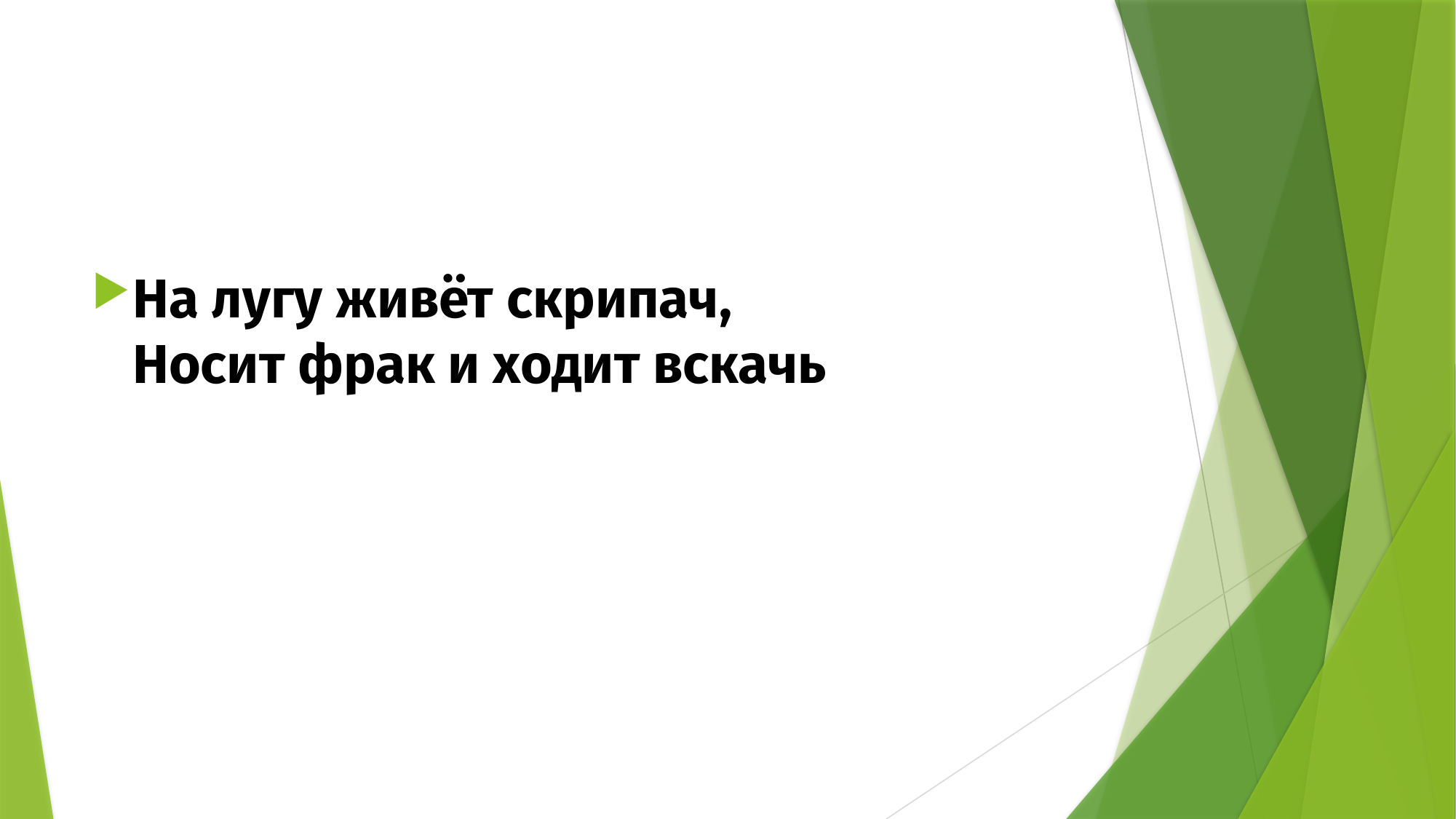

#
На лугу живёт скрипач, 
Носит фрак и ходит вскачь